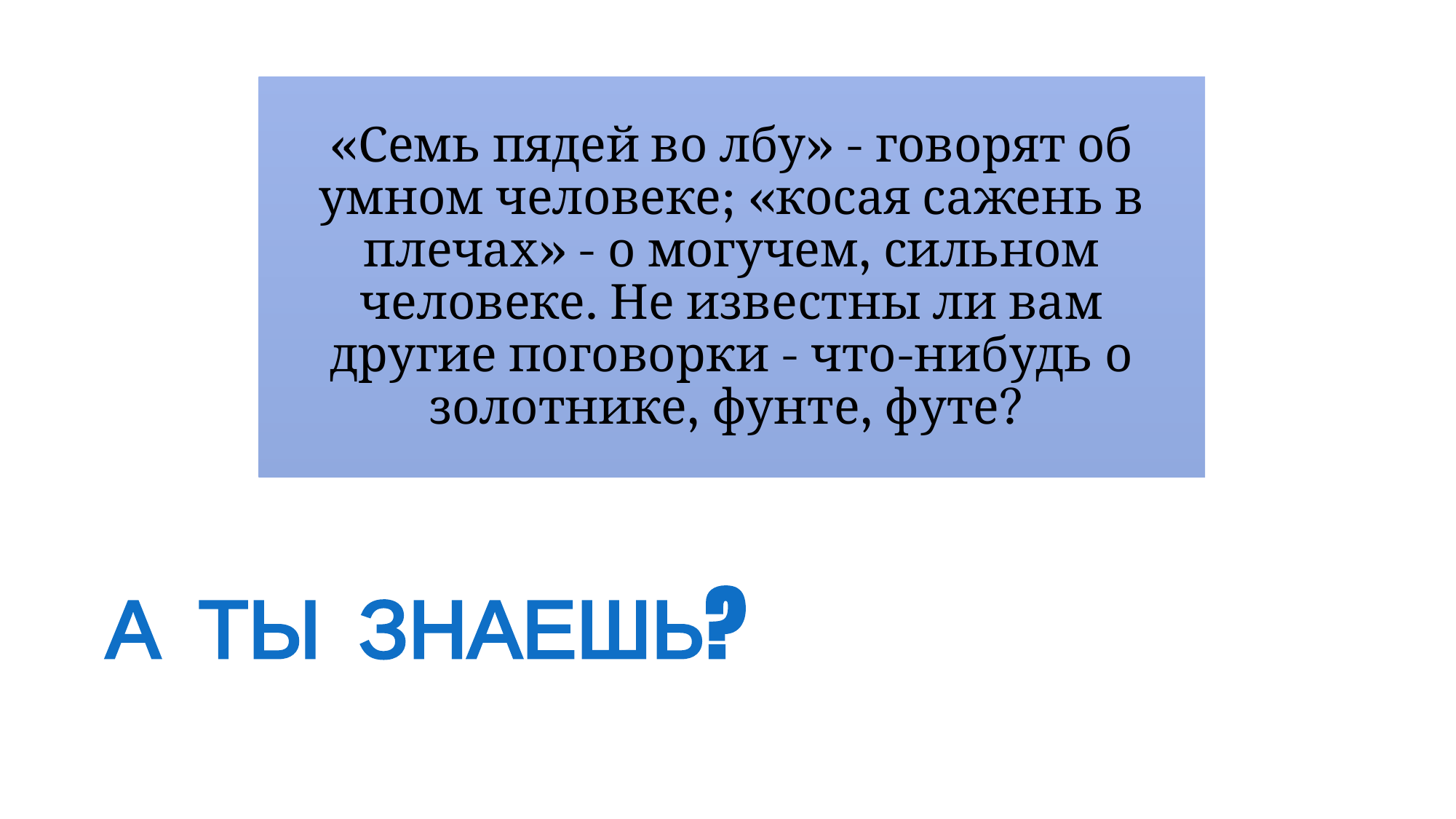

«Семь пядей во лбу» - говорят об умном человеке; «косая сажень в плечах» - о могучем, сильном человеке. Не известны ли вам другие поговорки - что-нибудь о золотнике, фунте, футе?
А  ты  знаешь?